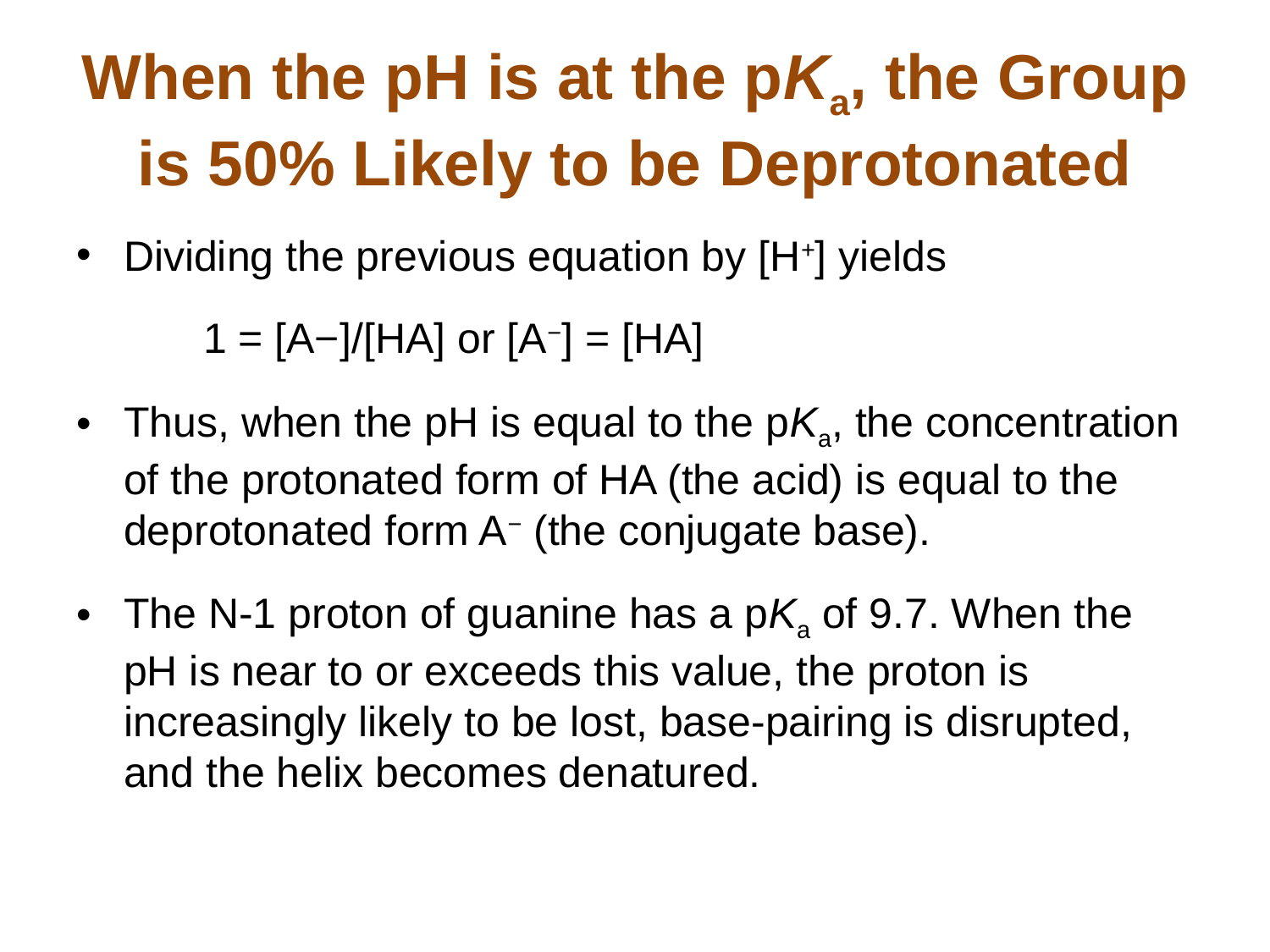

# When the pH is at the pKa, the Group is 50% Likely to be Deprotonated
Dividing the previous equation by [H+] yields
1 = [A−]/[HA] or [A−] = [HA]
Thus, when the pH is equal to the pKa, the concentration of the protonated form of HA (the acid) is equal to the deprotonated form A− (the conjugate base).
The N-1 proton of guanine has a pKa of 9.7. When the pH is near to or exceeds this value, the proton is increasingly likely to be lost, base-pairing is disrupted, and the helix becomes denatured.